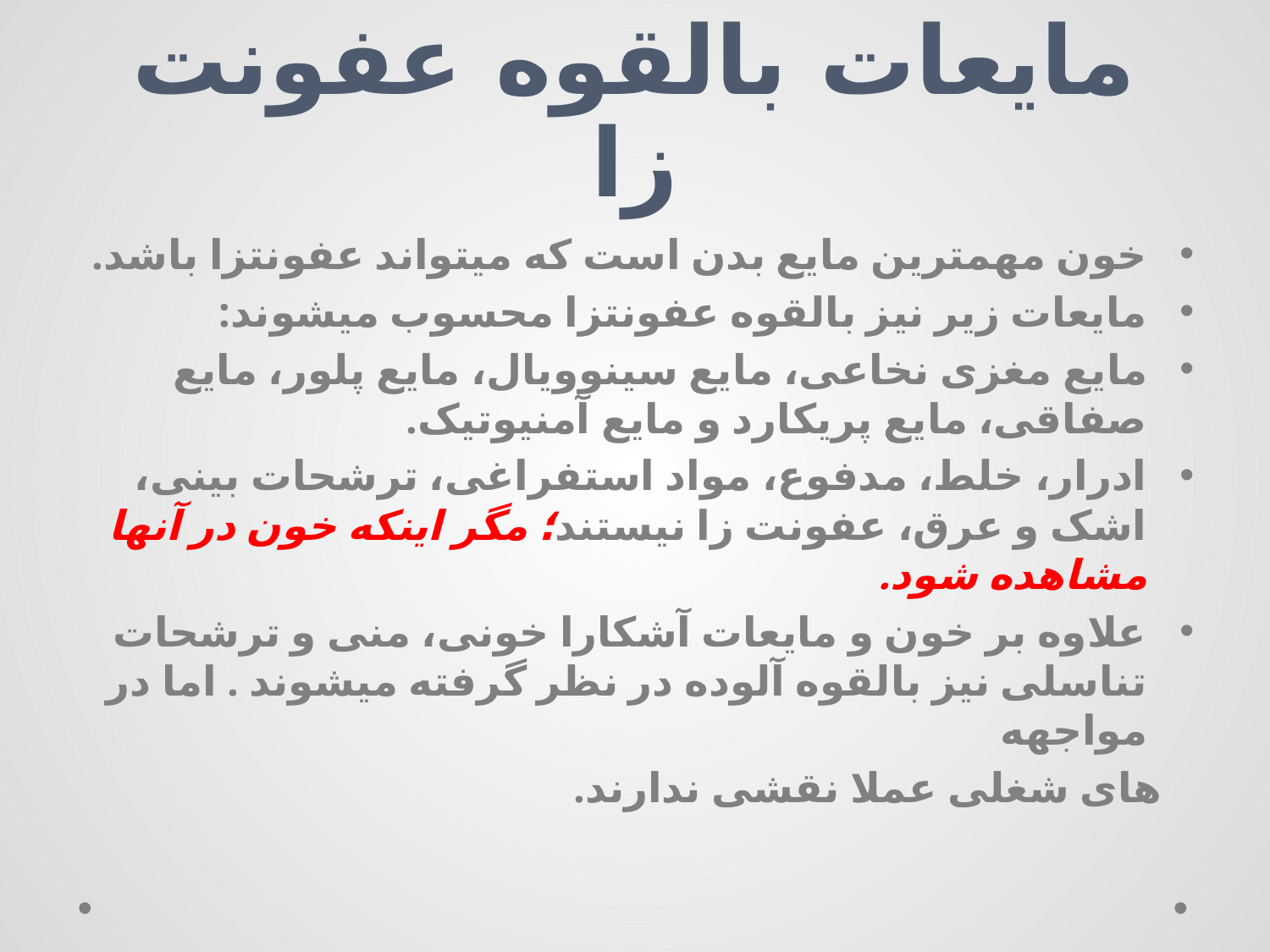

# مايعات بالقوه عفونت زا
خون مهمترین مایع بدن است که میتواند عفونتزا باشد.
مایعات زیر نیز بالقوه عفونتزا محسوب میشوند:
مایع مغزی نخاعی، مایع سینوویال، مایع پلور، مایع صفاقی، مایع پریکارد و مایع آمنیوتیک.
ادرار، خلط، مدفوع، مواد استفراغی، ترشحات بینی، اشک و عرق، عفونت زا نیستند؛ مگر اینکه خون در آنها مشاهده شود.
علاوه بر خون و مایعات آشکارا خونی، منی و ترشحات تناسلی نیز بالقوه آلوده در نظر گرفته میشوند . اما در مواجهه
   های شغلی عملا نقشی ندارند.